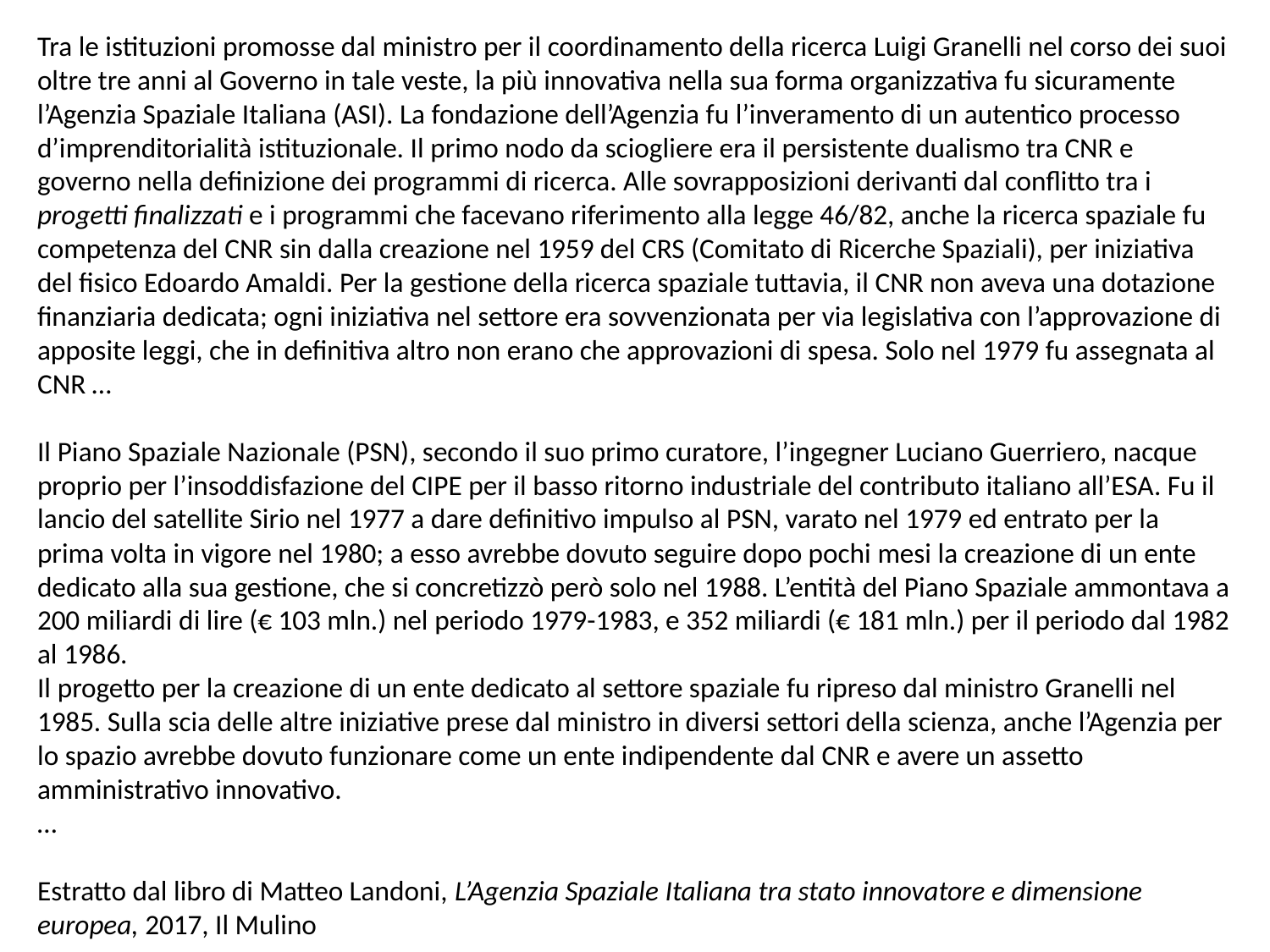

Tra le istituzioni promosse dal ministro per il coordinamento della ricerca Luigi Granelli nel corso dei suoi oltre tre anni al Governo in tale veste, la più innovativa nella sua forma organizzativa fu sicuramente l’Agenzia Spaziale Italiana (ASI). La fondazione dell’Agenzia fu l’inveramento di un autentico processo d’imprenditorialità istituzionale. Il primo nodo da sciogliere era il persistente dualismo tra CNR e governo nella definizione dei programmi di ricerca. Alle sovrapposizioni derivanti dal conflitto tra i progetti finalizzati e i programmi che facevano riferimento alla legge 46/82, anche la ricerca spaziale fu competenza del CNR sin dalla creazione nel 1959 del CRS (Comitato di Ricerche Spaziali), per iniziativa del fisico Edoardo Amaldi. Per la gestione della ricerca spaziale tuttavia, il CNR non aveva una dotazione finanziaria dedicata; ogni iniziativa nel settore era sovvenzionata per via legislativa con l’approvazione di apposite leggi, che in definitiva altro non erano che approvazioni di spesa. Solo nel 1979 fu assegnata al CNR …

Il Piano Spaziale Nazionale (PSN), secondo il suo primo curatore, l’ingegner Luciano Guerriero, nacque proprio per l’insoddisfazione del CIPE per il basso ritorno industriale del contributo italiano all’ESA. Fu il lancio del satellite Sirio nel 1977 a dare definitivo impulso al PSN, varato nel 1979 ed entrato per la prima volta in vigore nel 1980; a esso avrebbe dovuto seguire dopo pochi mesi la creazione di un ente dedicato alla sua gestione, che si concretizzò però solo nel 1988. L’entità del Piano Spaziale ammontava a 200 miliardi di lire (€ 103 mln.) nel periodo 1979-1983, e 352 miliardi (€ 181 mln.) per il periodo dal 1982 al 1986.
Il progetto per la creazione di un ente dedicato al settore spaziale fu ripreso dal ministro Granelli nel 1985. Sulla scia delle altre iniziative prese dal ministro in diversi settori della scienza, anche l’Agenzia per lo spazio avrebbe dovuto funzionare come un ente indipendente dal CNR e avere un assetto amministrativo innovativo.
…

Estratto dal libro di Matteo Landoni, L’Agenzia Spaziale Italiana tra stato innovatore e dimensione europea, 2017, Il Mulino